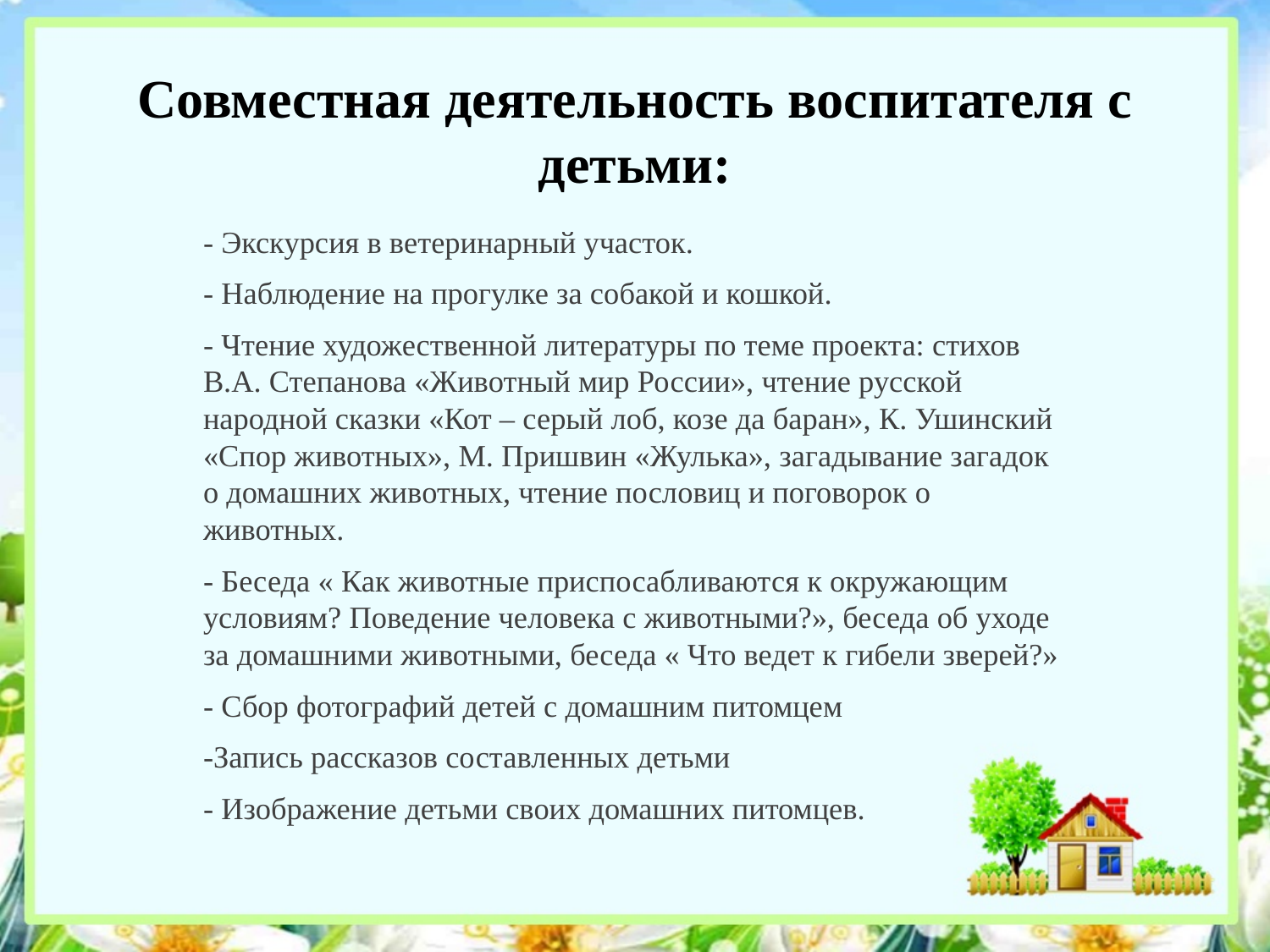

# Совместная деятельность воспитателя с детьми:
- Экскурсия в ветеринарный участок.
- Наблюдение на прогулке за собакой и кошкой.
- Чтение художественной литературы по теме проекта: стихов В.А. Степанова «Животный мир России», чтение русской народной сказки «Кот – серый лоб, козе да баран», К. Ушинский «Спор животных», М. Пришвин «Жулька», загадывание загадок о домашних животных, чтение пословиц и поговорок о животных.
- Беседа « Как животные приспосабливаются к окружающим условиям? Поведение человека с животными?», беседа об уходе за домашними животными, беседа « Что ведет к гибели зверей?»
- Сбор фотографий детей с домашним питомцем
-Запись рассказов составленных детьми
- Изображение детьми своих домашних питомцев.